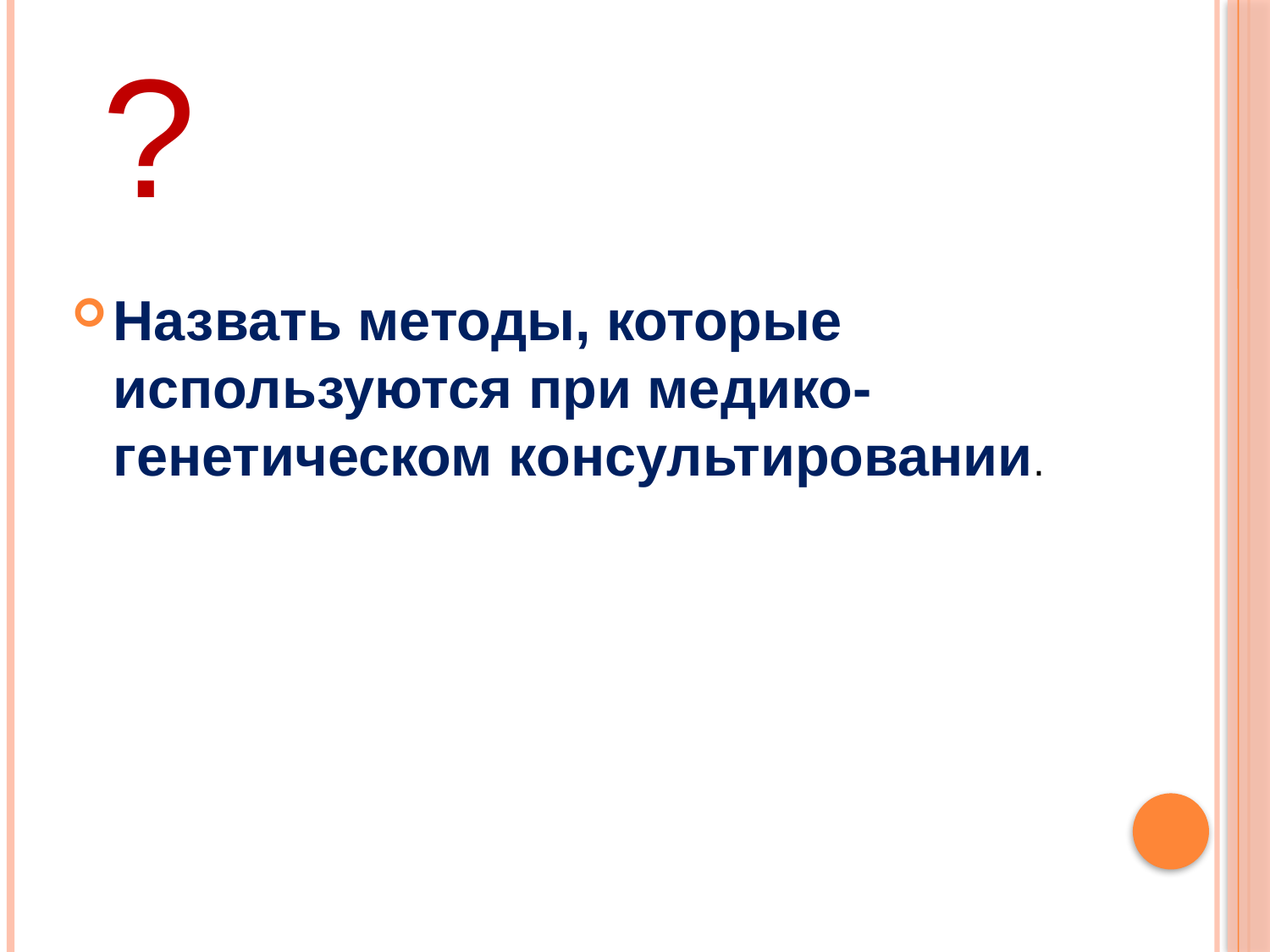

# ?
Назвать методы, которые используются при медико-генетическом консультировании.